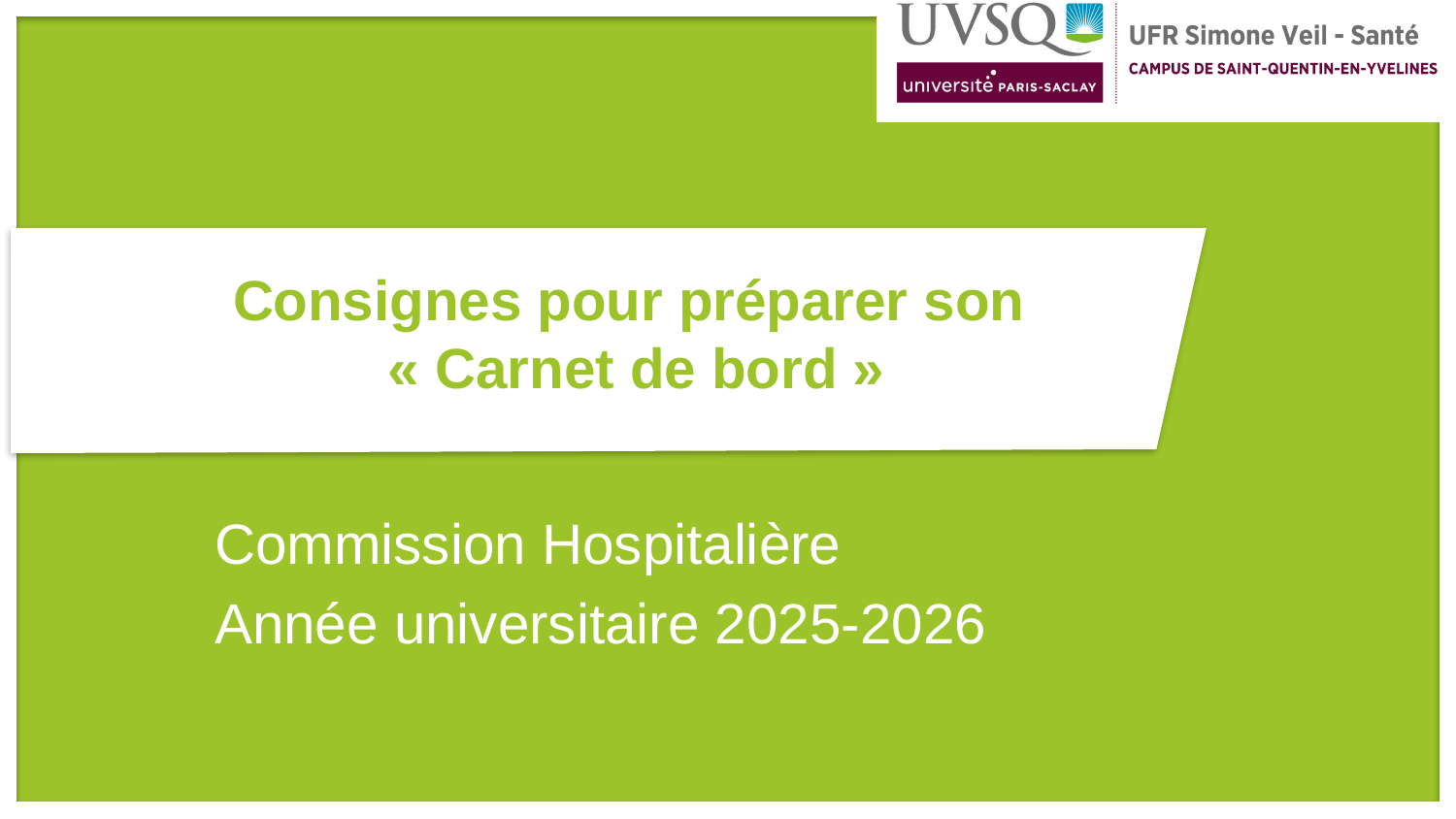

Consignes pour préparer son
« Carnet de bord »
Commission Hospitalière
Année universitaire 2025-2026